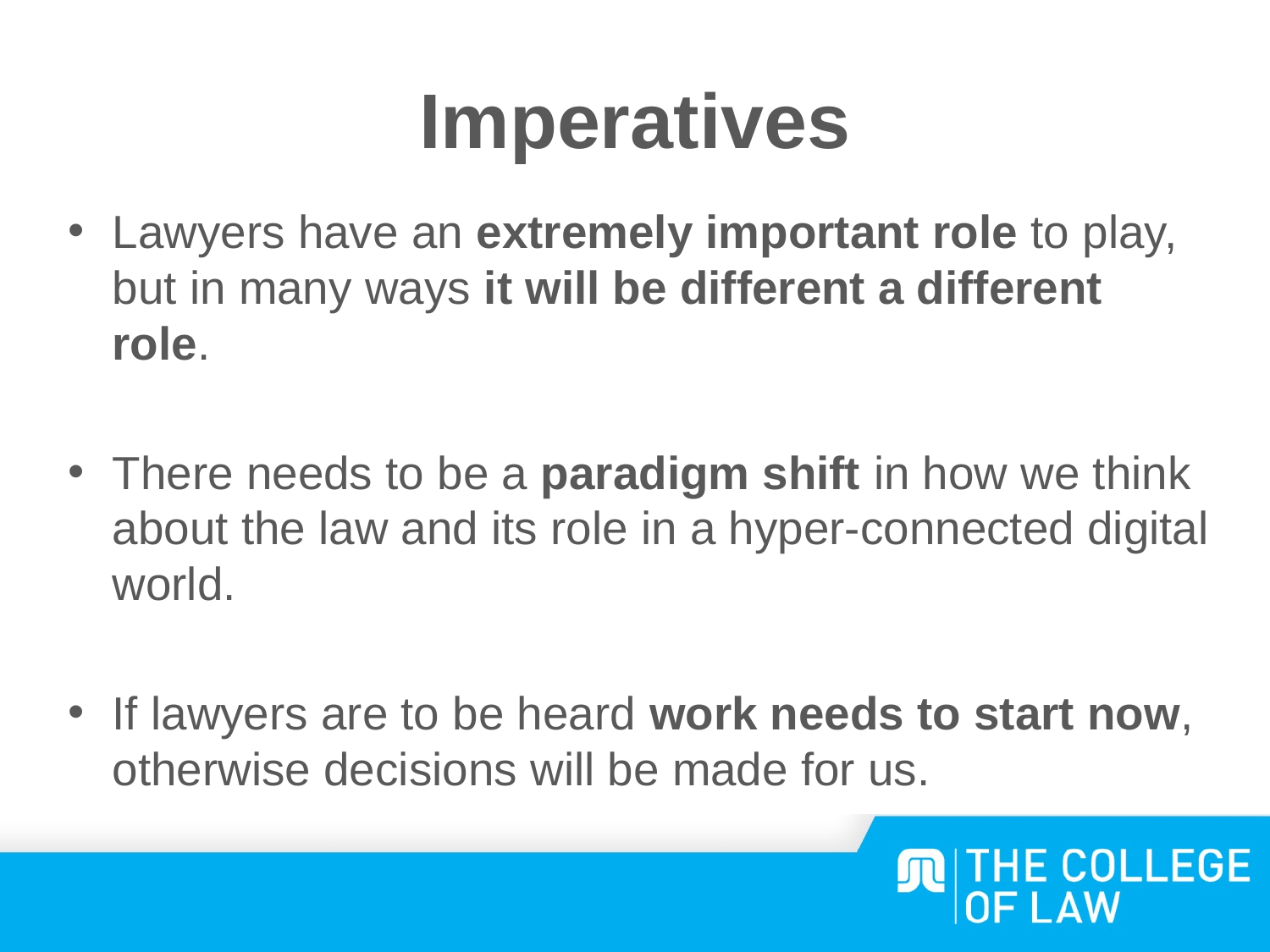

# Imperatives
Lawyers have an extremely important role to play, but in many ways it will be different a different role.

There needs to be a paradigm shift in how we think about the law and its role in a hyper-connected digital world.

If lawyers are to be heard work needs to start now, otherwise decisions will be made for us.